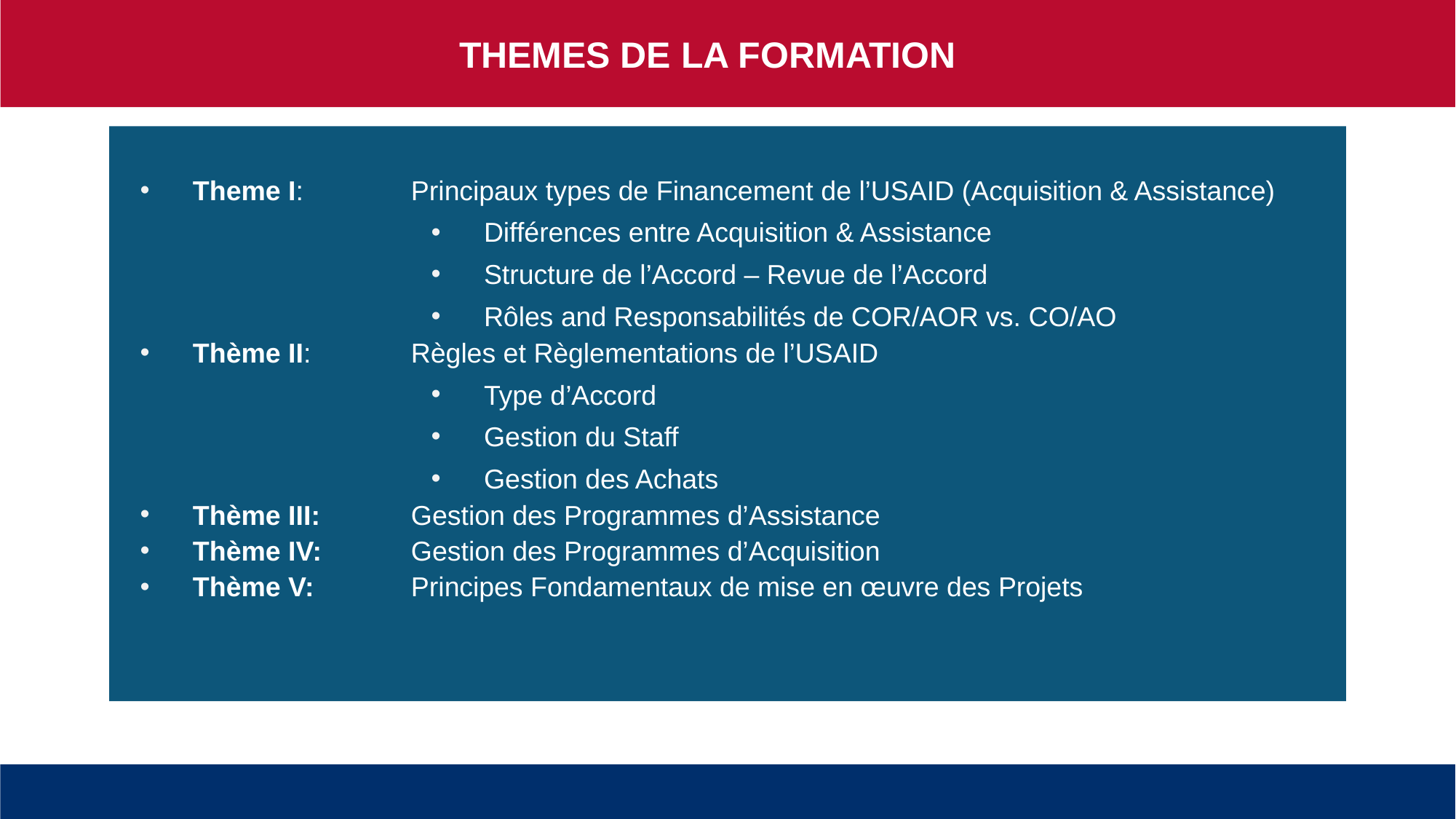

THEMES DE LA FORMATION

Theme I: 	Principaux types de Financement de l’USAID (Acquisition & Assistance)
Différences entre Acquisition & Assistance
Structure de l’Accord – Revue de l’Accord
Rôles and Responsabilités de COR/AOR vs. CO/AO
Thème II: 	Règles et Règlementations de l’USAID
Type d’Accord
Gestion du Staff
Gestion des Achats
Thème III: 	Gestion des Programmes d’Assistance
Thème IV:	Gestion des Programmes d’Acquisition
Thème V: 	Principes Fondamentaux de mise en œuvre des Projets